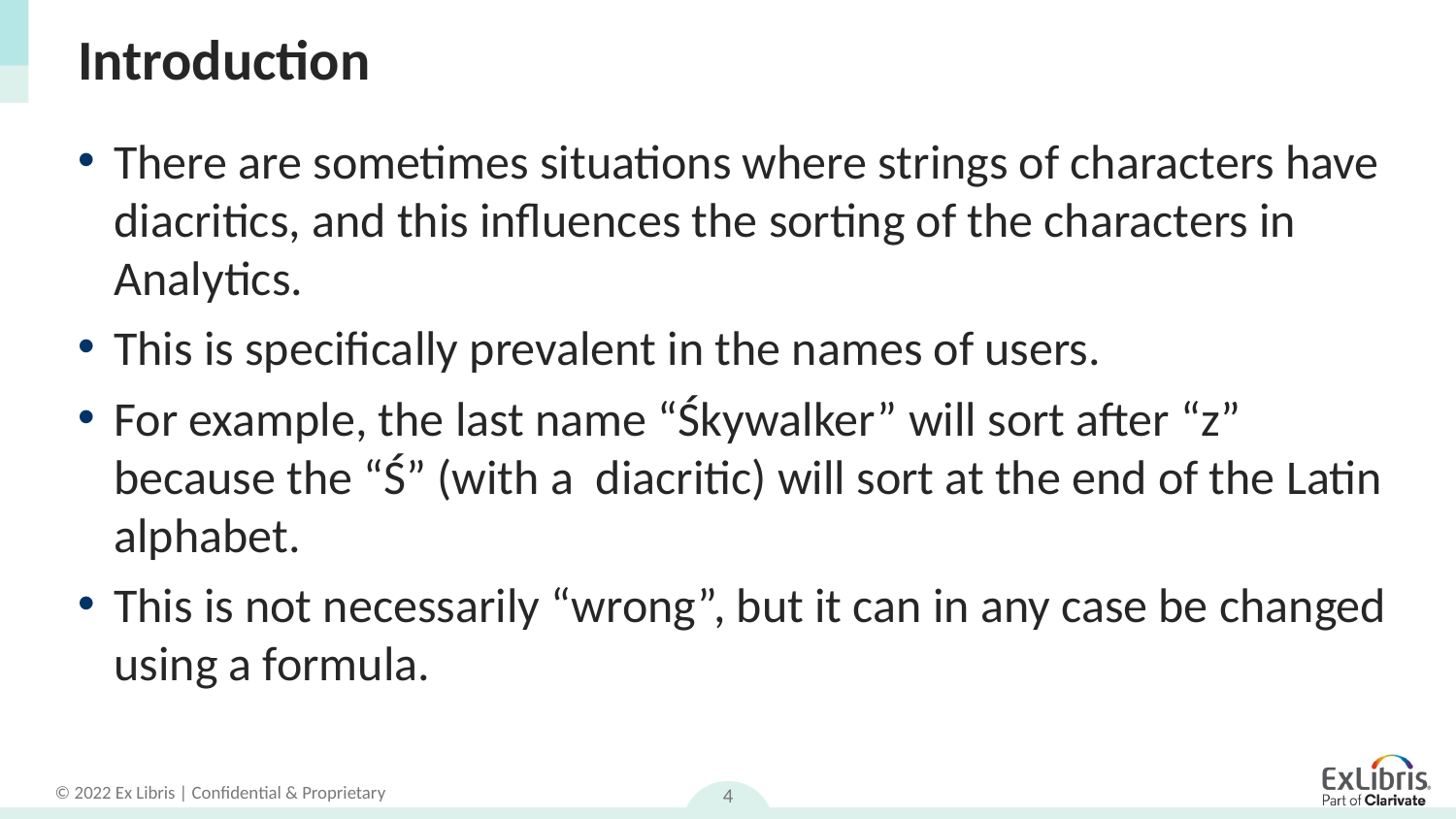

# Introduction
There are sometimes situations where strings of characters have diacritics, and this influences the sorting of the characters in Analytics.
This is specifically prevalent in the names of users.
For example, the last name “Śkywalker” will sort after “z” because the “Ś” (with a  diacritic) will sort at the end of the Latin alphabet.
This is not necessarily “wrong”, but it can in any case be changed using a formula.
4